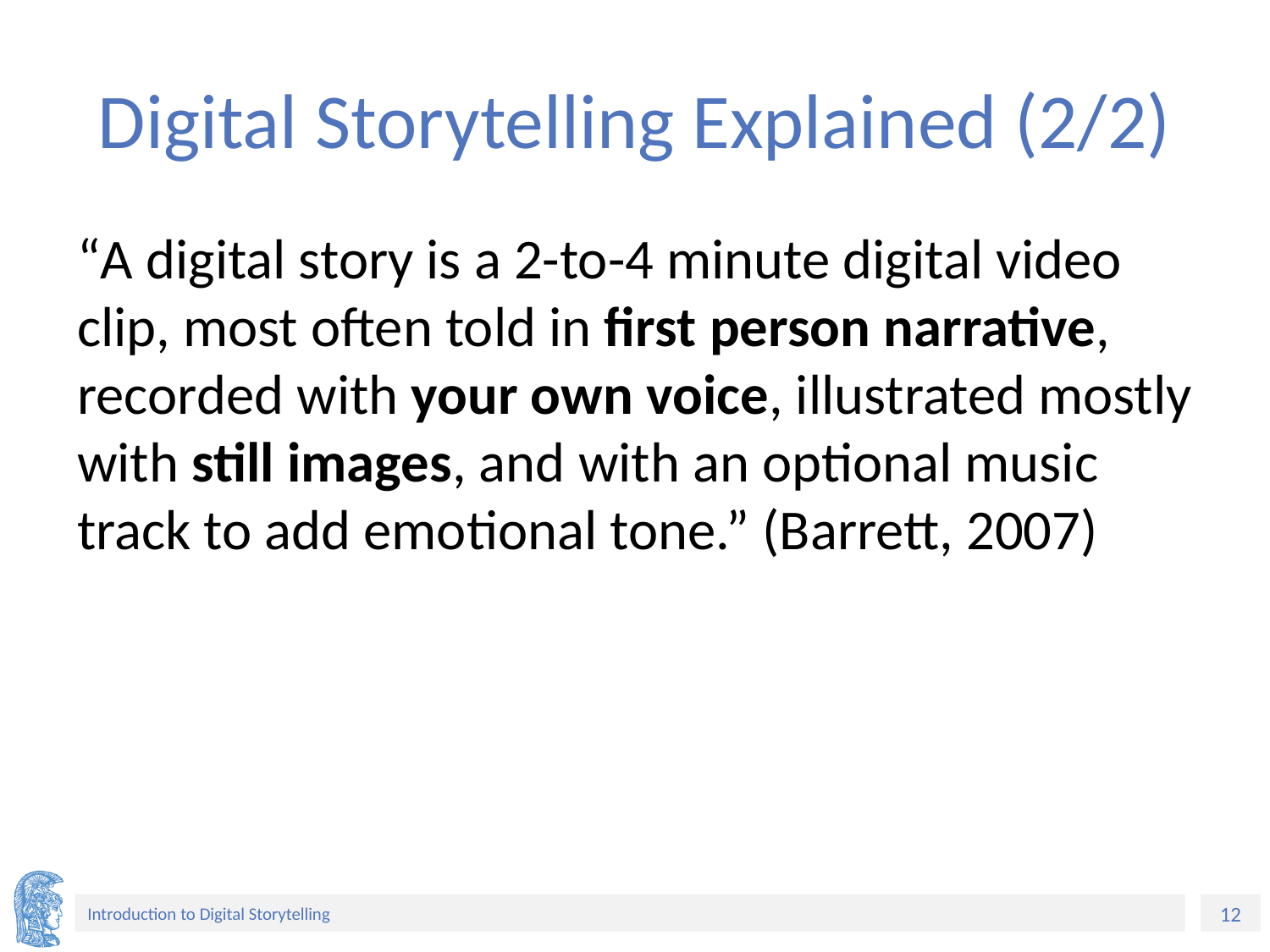

# Digital Storytelling Explained (2/2)
“A digital story is a 2-to-4 minute digital video clip, most often told in first person narrative, recorded with your own voice, illustrated mostly with still images, and with an optional music track to add emotional tone.” (Barrett, 2007)